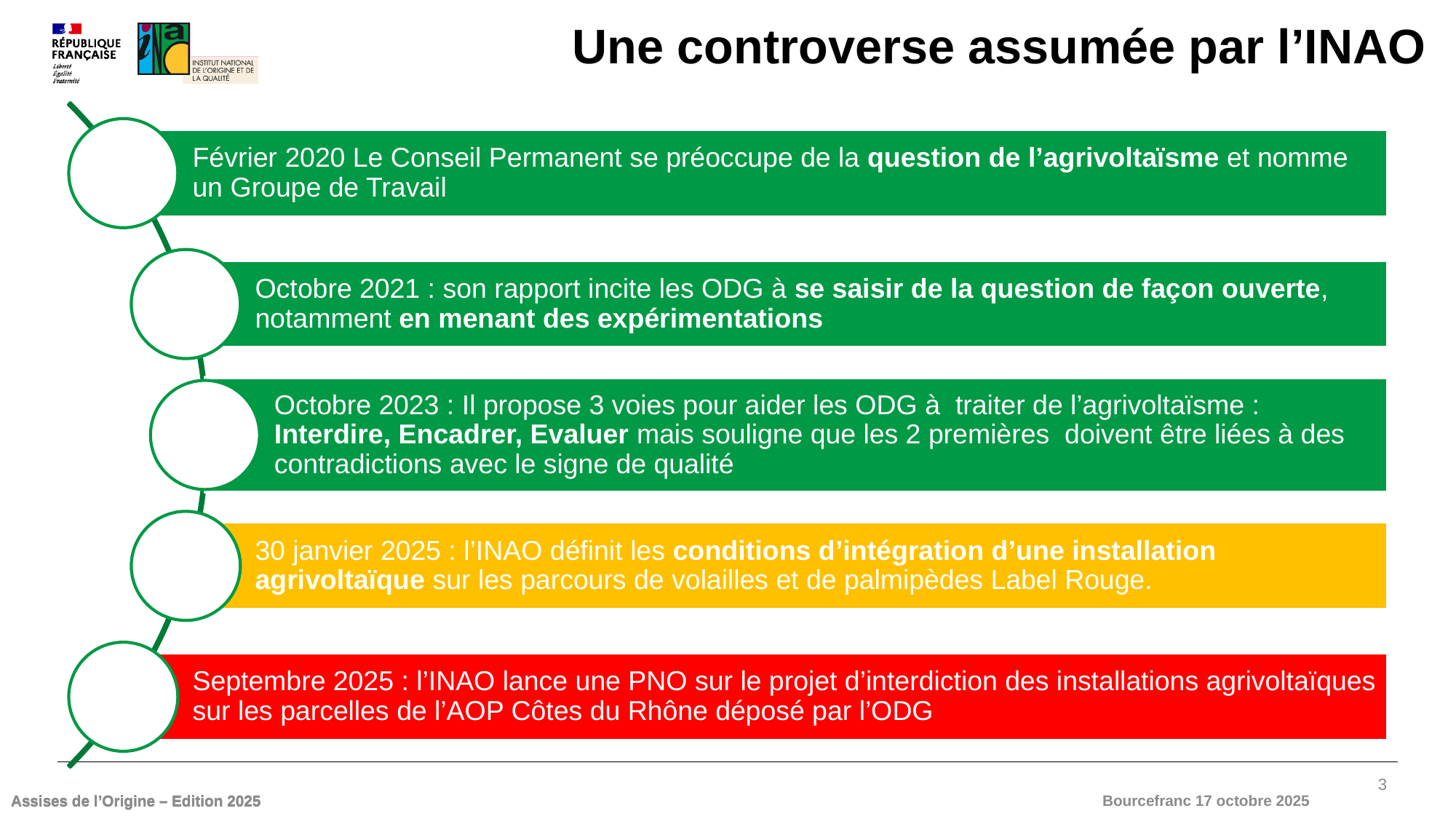

# Une controverse assumée par l’INAO
Février 2020 Le Conseil Permanent se préoccupe de la question de l’agrivoltaïsme et nomme un Groupe de Travail
Octobre 2021 : son rapport incite les ODG à se saisir de la question de façon ouverte, notamment en menant des expérimentations
Octobre 2023 : Il propose 3 voies pour aider les ODG à  traiter de l’agrivoltaïsme : Interdire, Encadrer, Evaluer mais souligne que les 2 premières  doivent être liées à des contradictions avec le signe de qualité
30 janvier 2025 : l’INAO définit les conditions d’intégration d’une installation agrivoltaïque sur les parcours de volailles et de palmipèdes Label Rouge.
Septembre 2025 : l’INAO lance une PNO sur le projet d’interdiction des installations agrivoltaïques sur les parcelles de l’AOP Côtes du Rhône déposé par l’ODG
3
Assises de l’Origine – Edition 2025